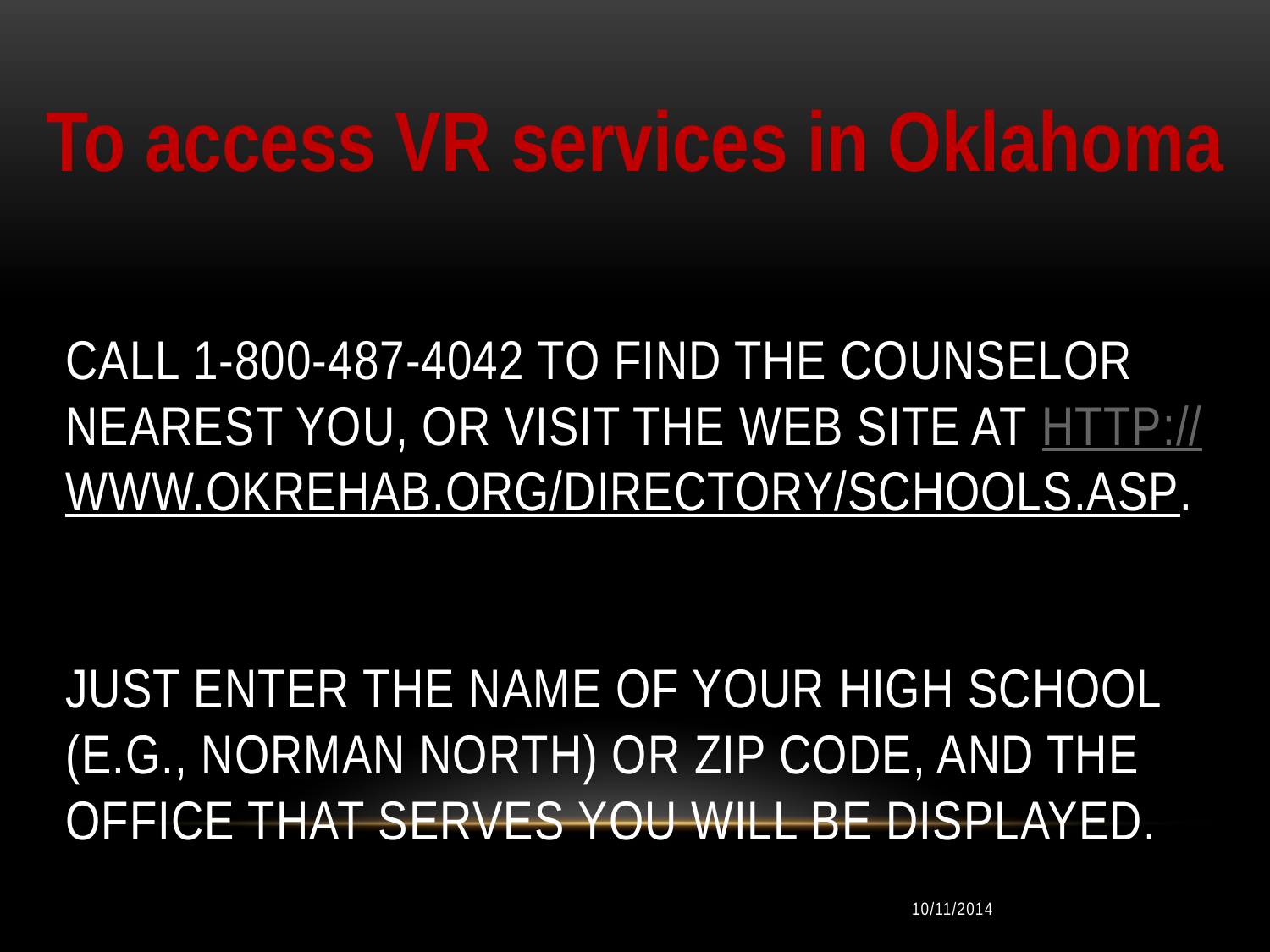

To access VR services in Oklahoma
# Call 1-800-487-4042 to find the counselor nearest you, or visit the web site at http://www.okrehab.org/directory/Schools.asp. Just enter the name of your high school (e.g., Norman North) or zip code, and the office that serves you will be displayed.
10/11/2014